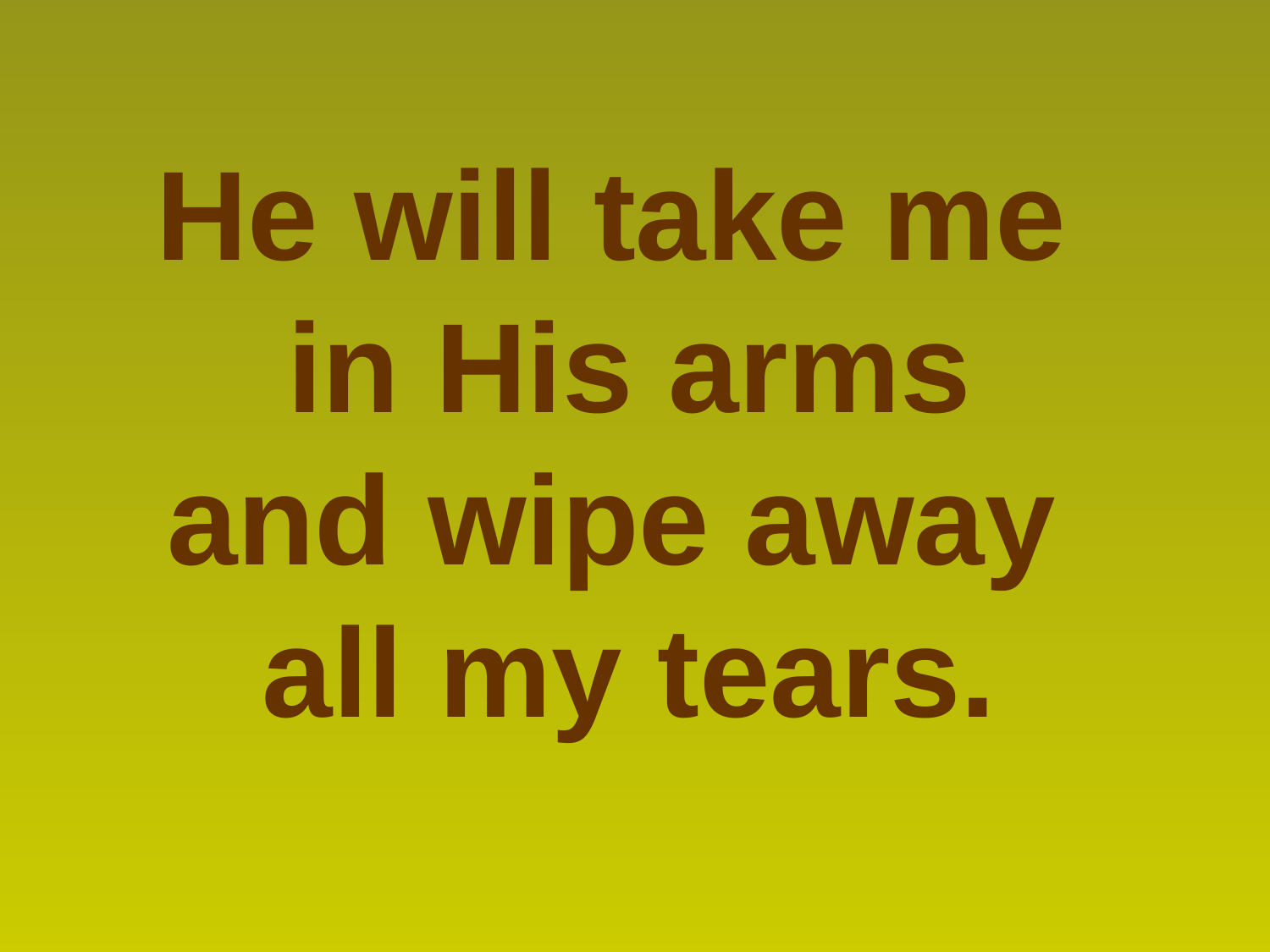

He will take me
in His arms
and wipe away
all my tears.